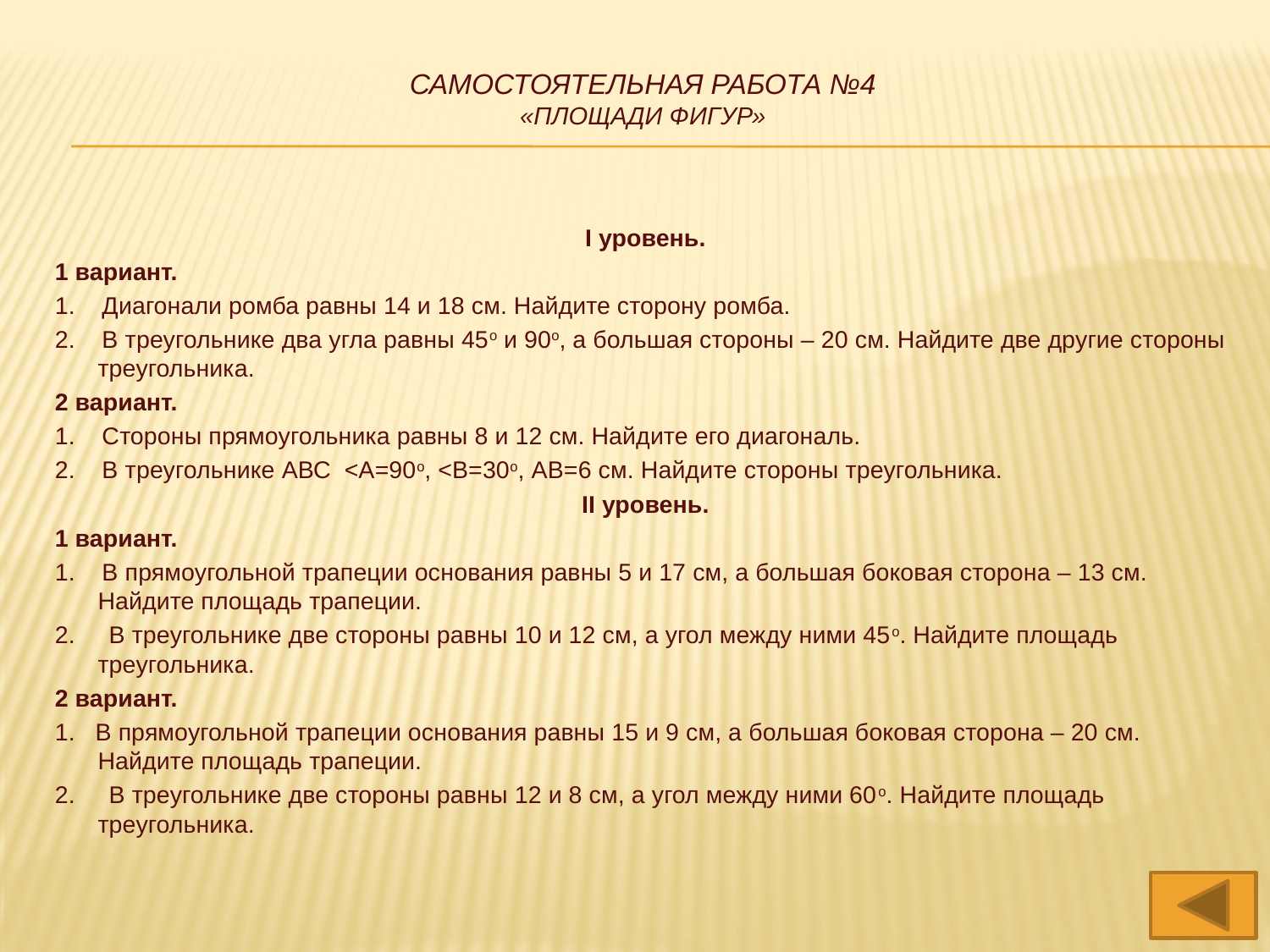

# Самостоятельная работа №4 «площади фигур»
I уровень.
1 вариант.
1.    Диагонали ромба равны 14 и 18 см. Найдите сторону ромба.
2.    В треугольнике два угла равны 45о и 90о, а большая стороны – 20 см. Найдите две другие стороны треугольника.
2 вариант.
1.    Стороны прямоугольника равны 8 и 12 см. Найдите его диагональ.
2.    В треугольнике АВС  <А=90о, <В=30о, АВ=6 см. Найдите стороны треугольника.
II уровень.
1 вариант.
1.    В прямоугольной трапеции основания равны 5 и 17 см, а большая боковая сторона – 13 см. Найдите площадь трапеции.
2.     В треугольнике две стороны равны 10 и 12 см, а угол между ними 45о. Найдите площадь треугольника.
2 вариант.
1.   В прямоугольной трапеции основания равны 15 и 9 см, а большая боковая сторона – 20 см. Найдите площадь трапеции.
2.     В треугольнике две стороны равны 12 и 8 см, а угол между ними 60о. Найдите площадь треугольника.